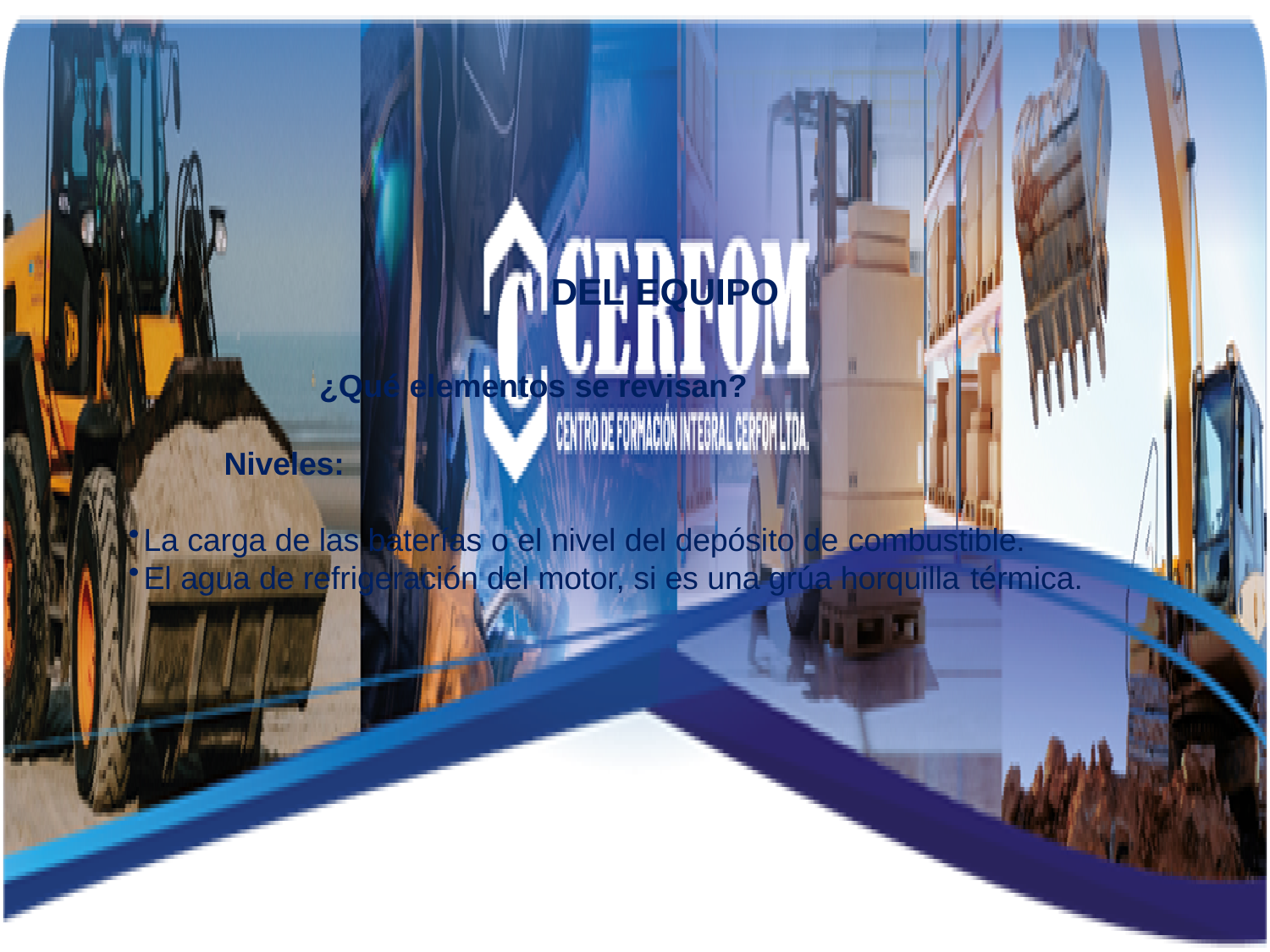

# DEL EQUIPO
¿Qué elementos se revisan?

Niveles:

La carga de las baterías o el nivel del depósito de combustible.
El agua de refrigeración del motor, si es una grúa horquilla térmica.